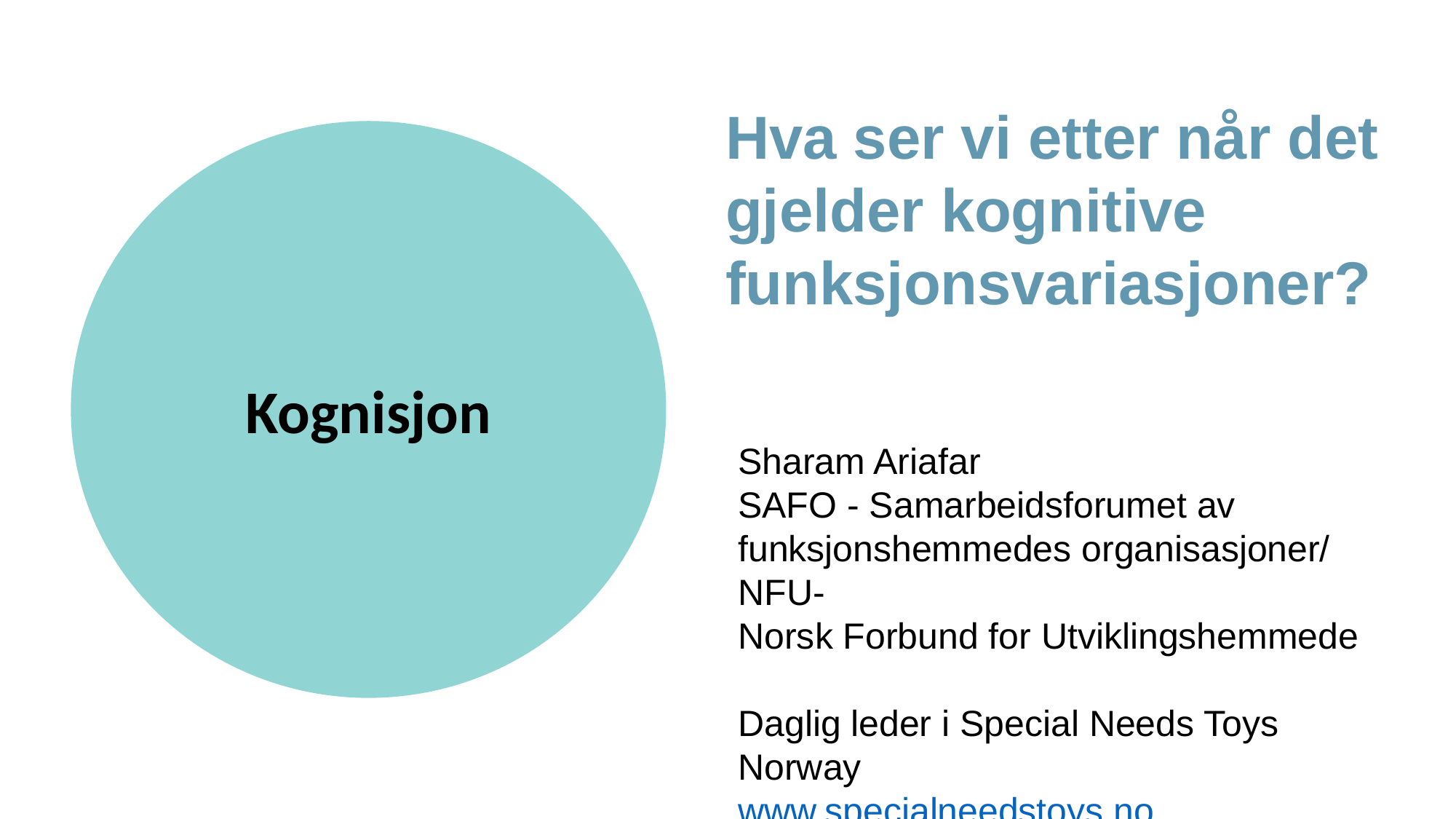

Hva ser vi etter når det gjelder kognitive funksjonsvariasjoner?
Kognisjon

Sharam Ariafar
SAFO - Samarbeidsforumet av funksjonshemmedes organisasjoner/ NFU-
Norsk Forbund for Utviklingshemmede

Daglig leder i Special Needs Toys Norway
www.specialneedstoys.no
shahram@specialneedstoys.no